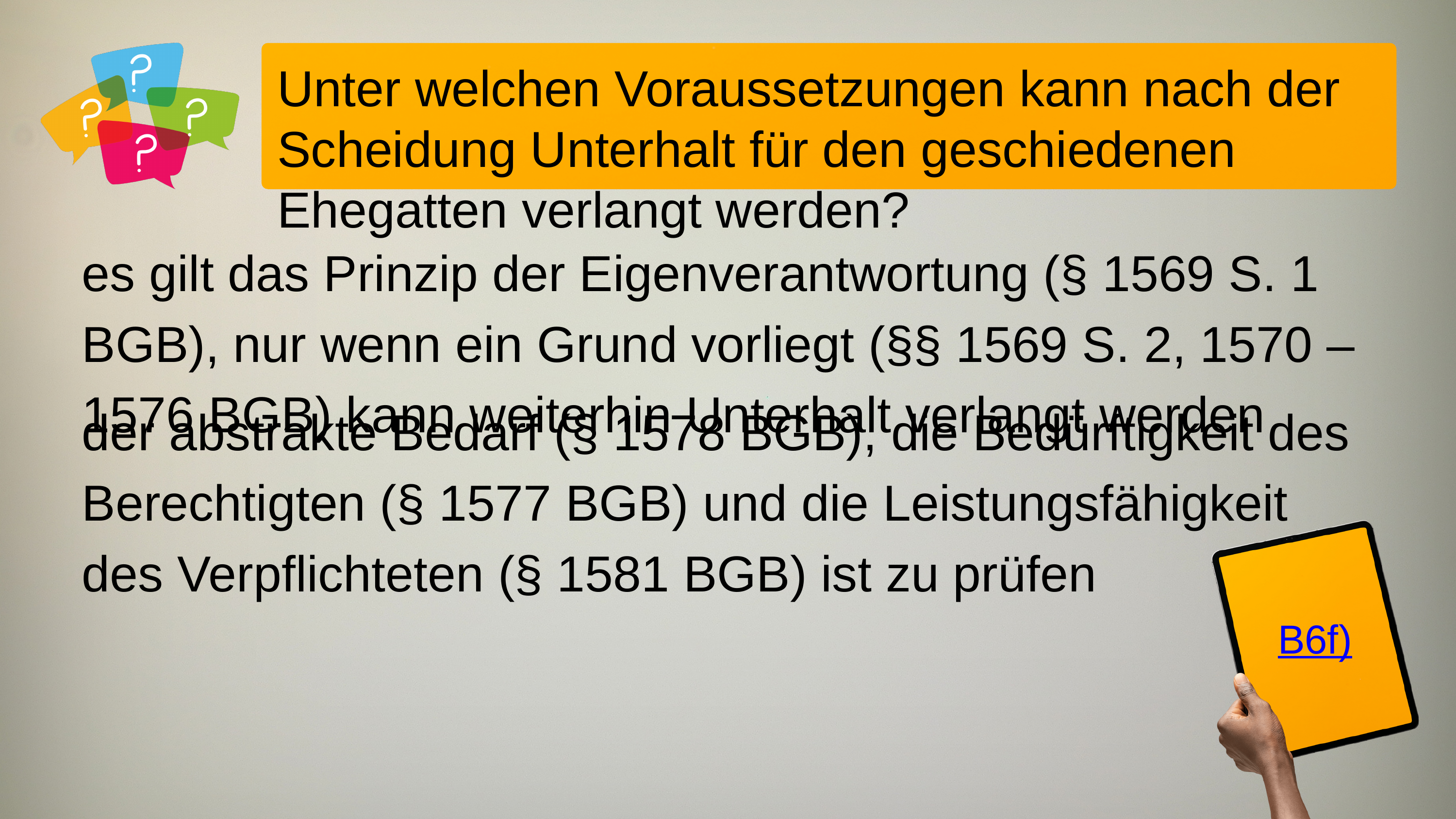

Unter welchen Voraussetzungen kann nach der Scheidung Unterhalt für den geschiedenen Ehegatten verlangt werden?
es gilt das Prinzip der Eigenverantwortung (§ 1569 S. 1 BGB), nur wenn ein Grund vorliegt (§§ 1569 S. 2, 1570 – 1576 BGB) kann weiterhin Unterhalt verlangt werden
der abstrakte Bedarf (§ 1578 BGB), die Bedürftigkeit des Berechtigten (§ 1577 BGB) und die Leistungsfähigkeit des Verpflichteten (§ 1581 BGB) ist zu prüfen

B6f)